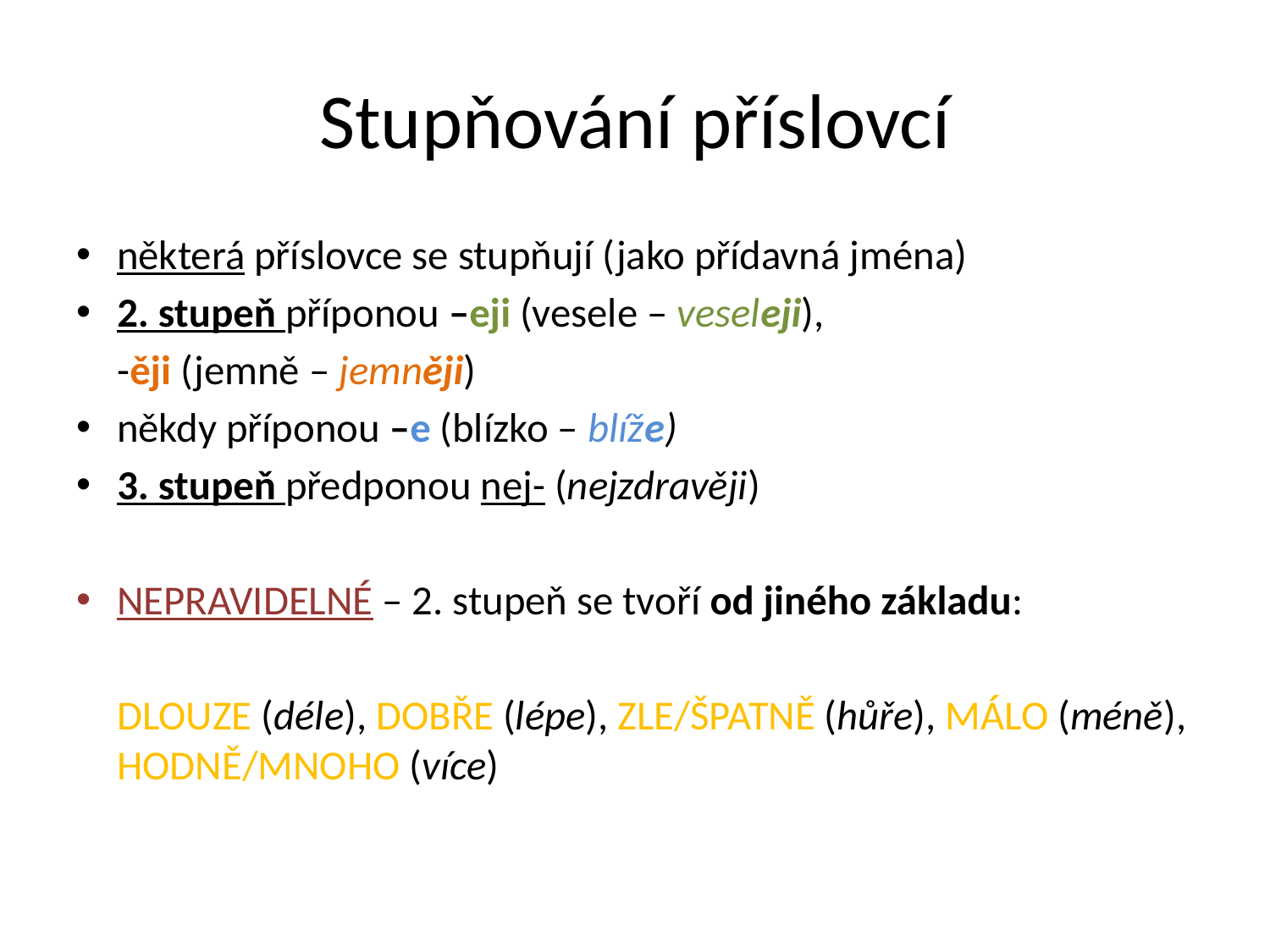

# Stupňování příslovcí
některá příslovce se stupňují (jako přídavná jména)
2. stupeň příponou –eji (vesele – veseleji),
	-ěji (jemně – jemněji)
někdy příponou –e (blízko – blíže)
3. stupeň předponou nej- (nejzdravěji)

NEPRAVIDELNÉ – 2. stupeň se tvoří od jiného základu:

	DLOUZE (déle), DOBŘE (lépe), ZLE/ŠPATNĚ (hůře), MÁLO (méně), HODNĚ/MNOHO (více)